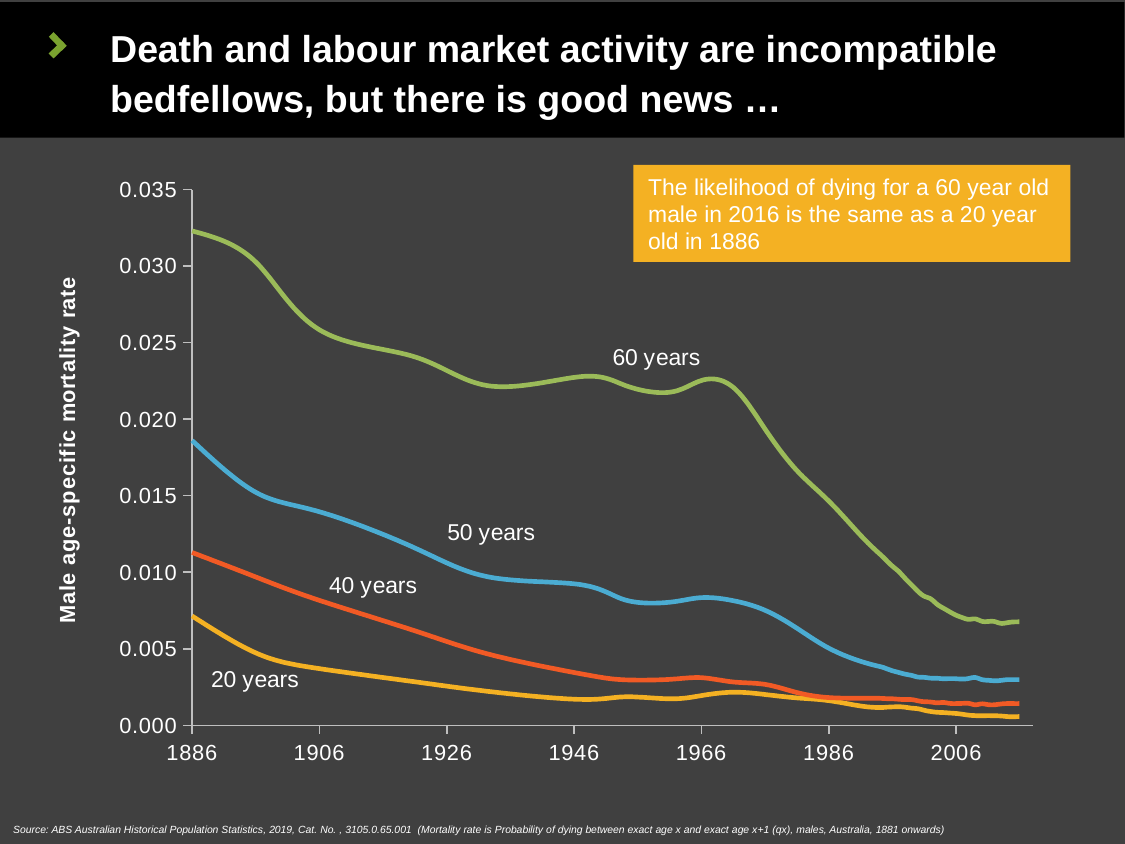

Death and labour market activity are incompatible bedfellows, but there is good news …

### Chart

| Category | 50 | 60 | 40 | 20 |
|---|---|---|---|---|
The likelihood of dying for a 60 year old male in 2016 is the same as a 20 year old in 1886
Source: ABS Australian Historical Population Statistics, 2019, Cat. No. , 3105.0.65.001  (Mortality rate is Probability of dying between exact age x and exact age x+1 (qx), males, Australia, 1881 onwards)